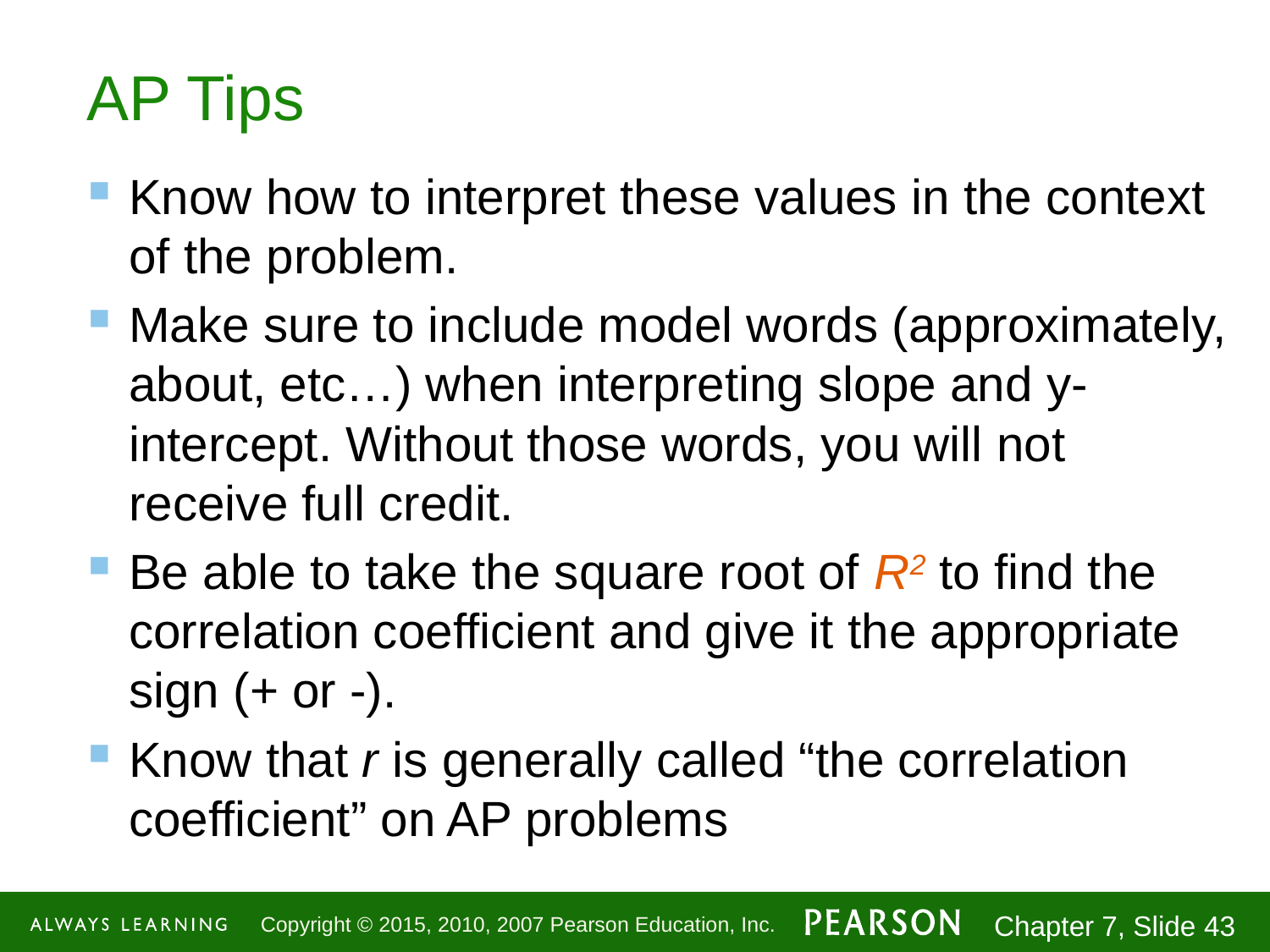

# AP Tips
Know how to interpret these values in the context of the problem.
Make sure to include model words (approximately, about, etc…) when interpreting slope and y-intercept. Without those words, you will not receive full credit.
Be able to take the square root of R2 to find the correlation coefficient and give it the appropriate sign (+ or -).
Know that r is generally called “the correlation coefficient” on AP problems